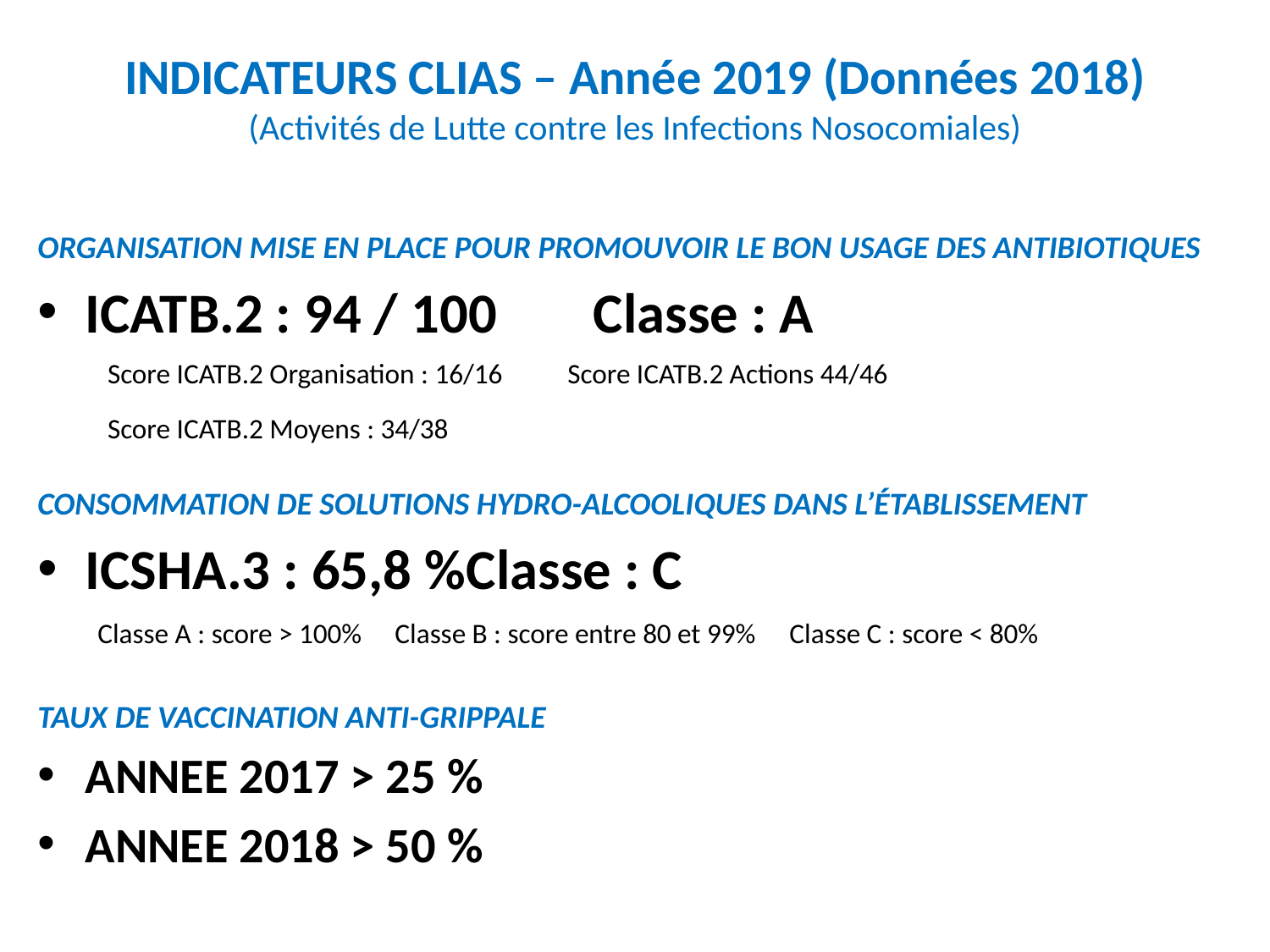

# INDICATEURS CLIAS – Année 2019 (Données 2018) (Activités de Lutte contre les Infections Nosocomiales)

ORGANISATION MISE EN PLACE POUR PROMOUVOIR LE BON USAGE DES ANTIBIOTIQUES
ICATB.2 : 94 / 100	Classe : A

CONSOMMATION DE SOLUTIONS HYDRO-ALCOOLIQUES DANS L’ÉTABLISSEMENT
ICSHA.3 : 65,8 %	Classe : C

TAUX DE VACCINATION ANTI-GRIPPALE
ANNEE 2017 > 25 %
ANNEE 2018 > 50 %

| Score ICATB.2 Organisation : 16/16 | Score ICATB.2 Actions 44/46 |
| --- | --- |
| Score ICATB.2 Moyens : 34/38 |  |
| Classe A : score > 100% | Classe B : score entre 80 et 99% | Classe C : score < 80% |
| --- | --- | --- |
|  |  |  |